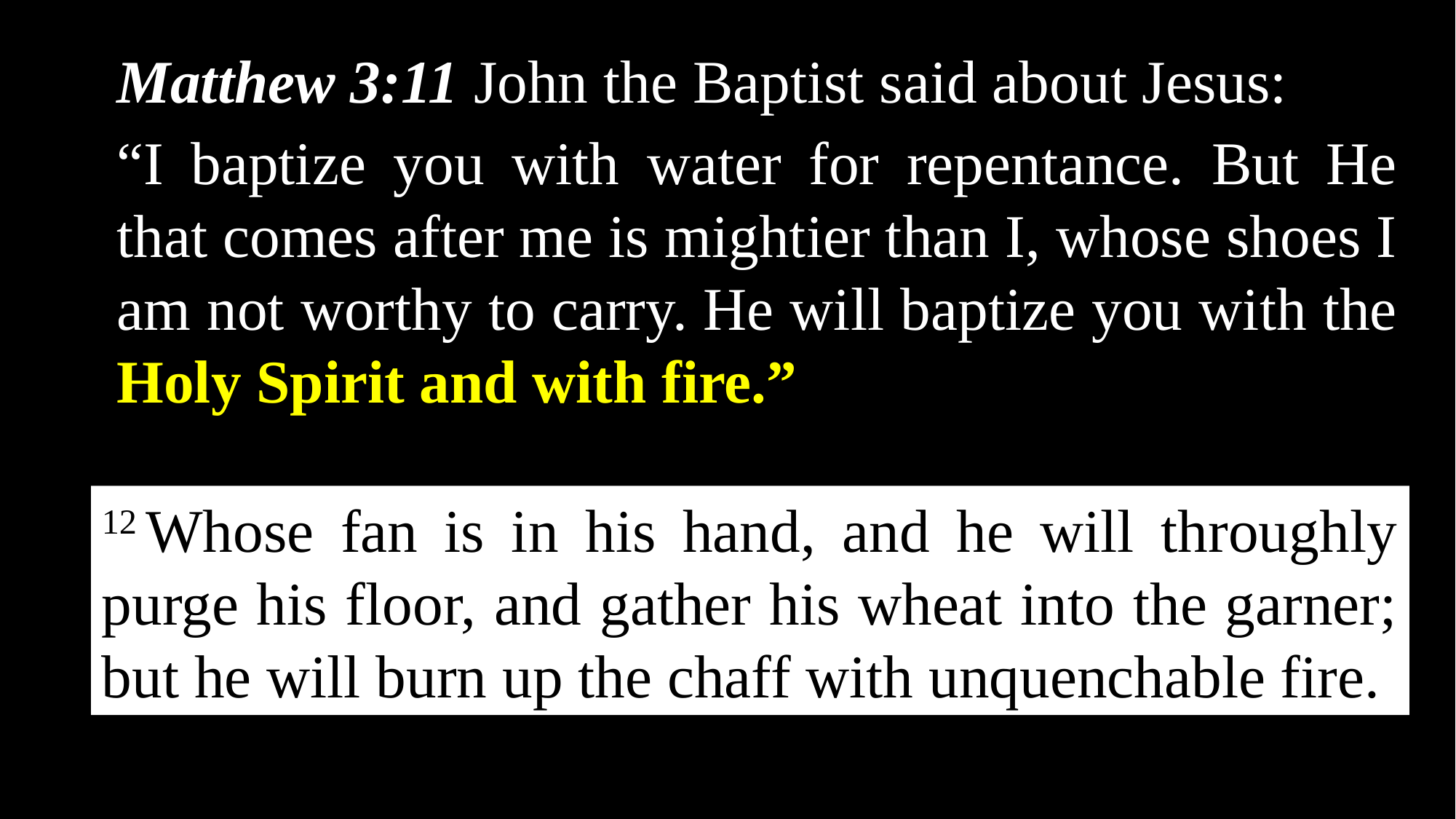

Matthew 3:11 John the Baptist said about Jesus:
“I baptize you with water for repentance. But He that comes after me is mightier than I, whose shoes I am not worthy to carry. He will baptize you with the Holy Spirit and with fire.”
12 Whose fan is in his hand, and he will throughly purge his floor, and gather his wheat into the garner; but he will burn up the chaff with unquenchable fire.